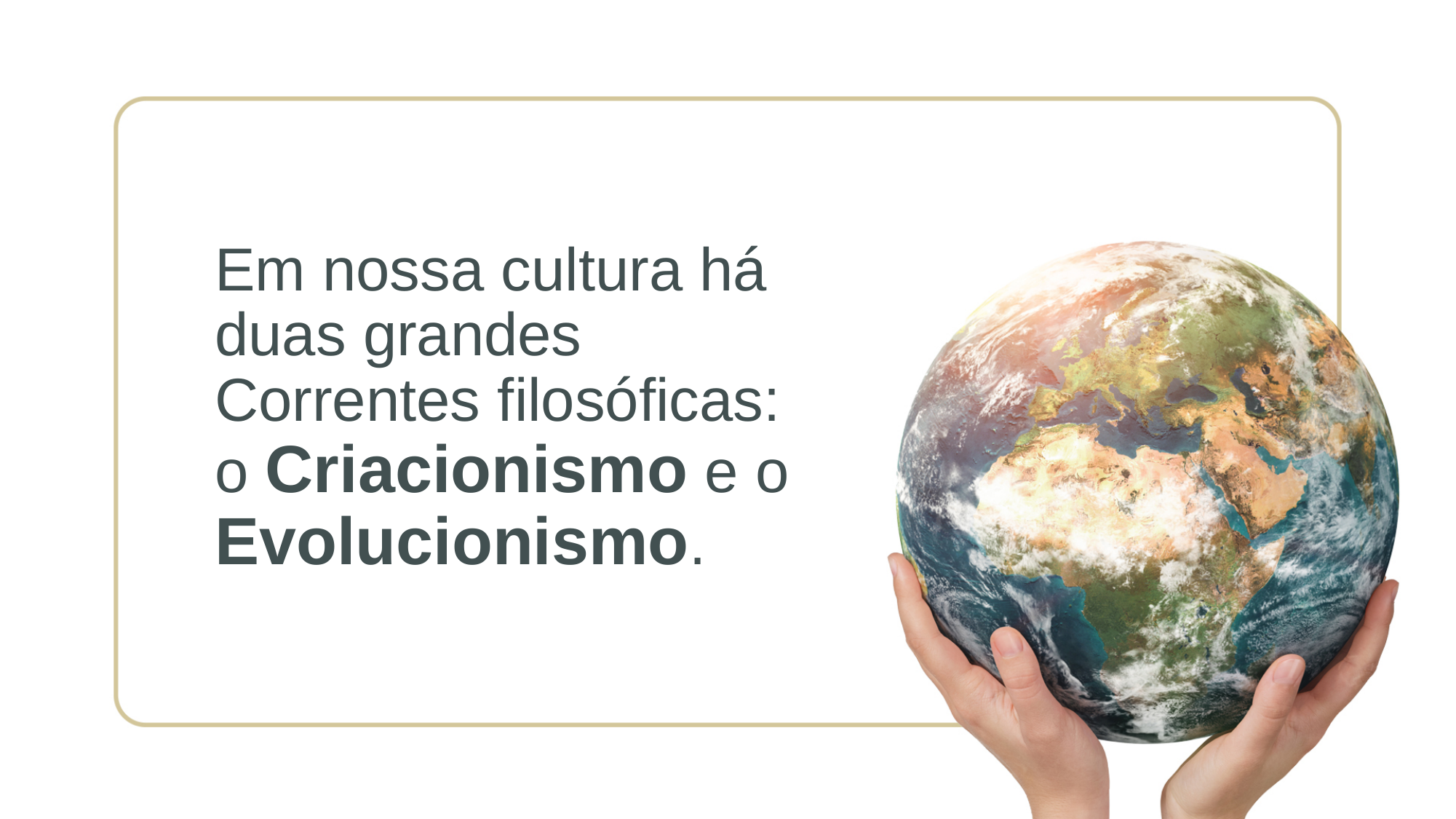

# Em nossa cultura há duas grandes Correntes filosóficas: o Criacionismo e o Evolucionismo.